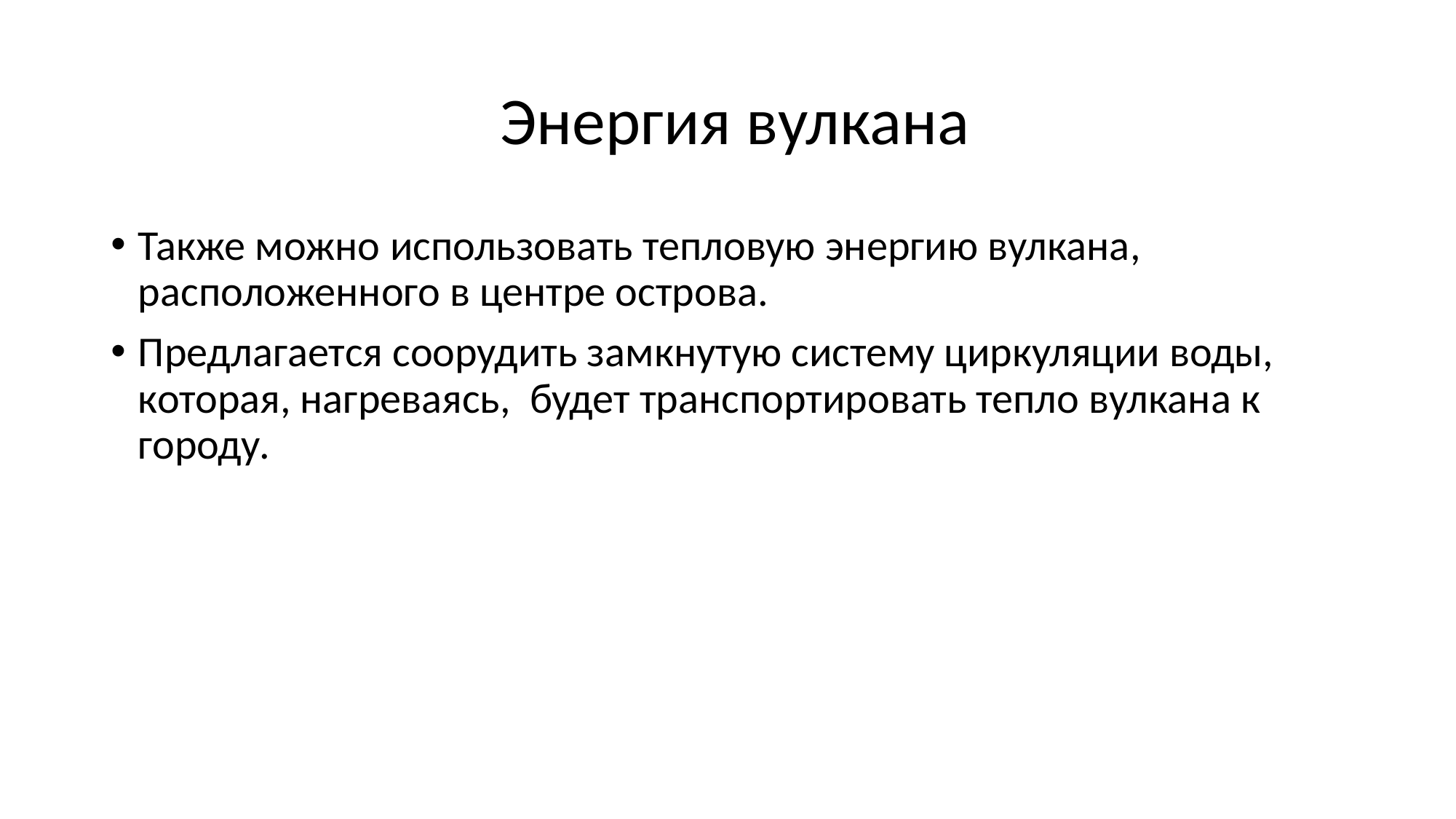

# Энергия вулкана
Также можно использовать тепловую энергию вулкана, расположенного в центре острова.
Предлагается соорудить замкнутую систему циркуляции воды, которая, нагреваясь,  будет транспортировать тепло вулкана к городу.